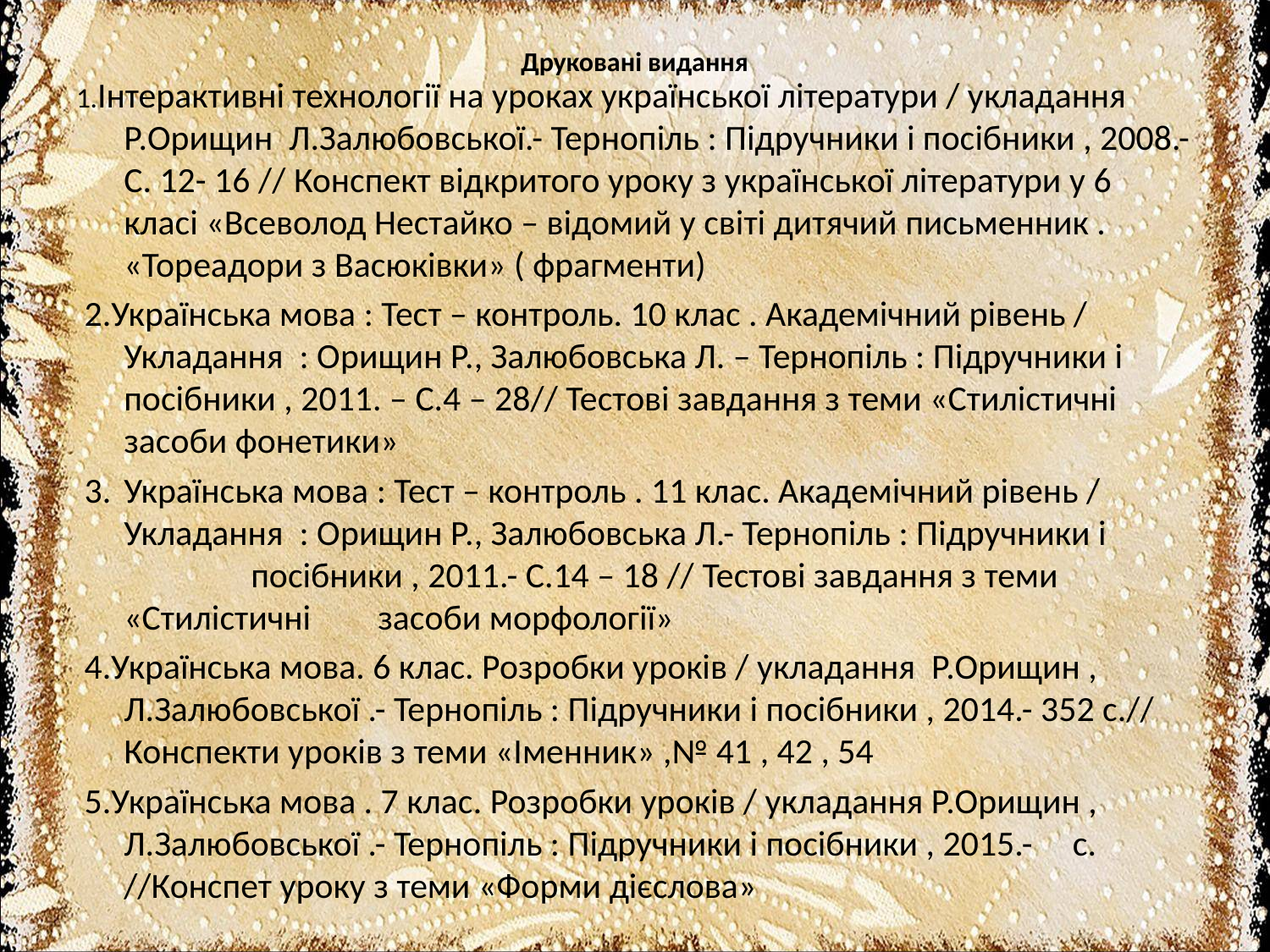

# Друковані видання
1.Інтерактивні технології на уроках української літератури / укладання Р.Орищин  Л.Залюбовської.- Тернопіль : Підручники і посібники , 2008.- С. 12- 16 // Конспект відкритого уроку з української літератури у 6 класі «Всеволод Нестайко – відомий у світі дитячий письменник . «Тореадори з Васюківки» ( фрагменти)
 2.Українська мова : Тест – контроль. 10 клас . Академічний рівень / Укладання  : Орищин Р., Залюбовська Л. – Тернопіль : Підручники і посібники , 2011. – С.4 – 28// Тестові завдання з теми «Стилістичні  засоби фонетики»
 3.	Українська мова : Тест – контроль . 11 клас. Академічний рівень / 	Укладання  : Орищин Р., Залюбовська Л.- Тернопіль : Підручники і 		посібники , 2011.- С.14 – 18 // Тестові завдання з теми «Стилістичні 	засоби морфології»
 4.Українська мова. 6 клас. Розробки уроків / укладання  Р.Орищин , Л.Залюбовської .- Тернопіль : Підручники і посібники , 2014.- 352 с.// Конспекти уроків з теми «Іменник» ,№ 41 , 42 , 54
 5.Українська мова . 7 клас. Розробки уроків / укладання Р.Орищин , Л.Залюбовської .- Тернопіль : Підручники і посібники , 2015.-     с. //Конспет уроку з теми «Форми дієслова»